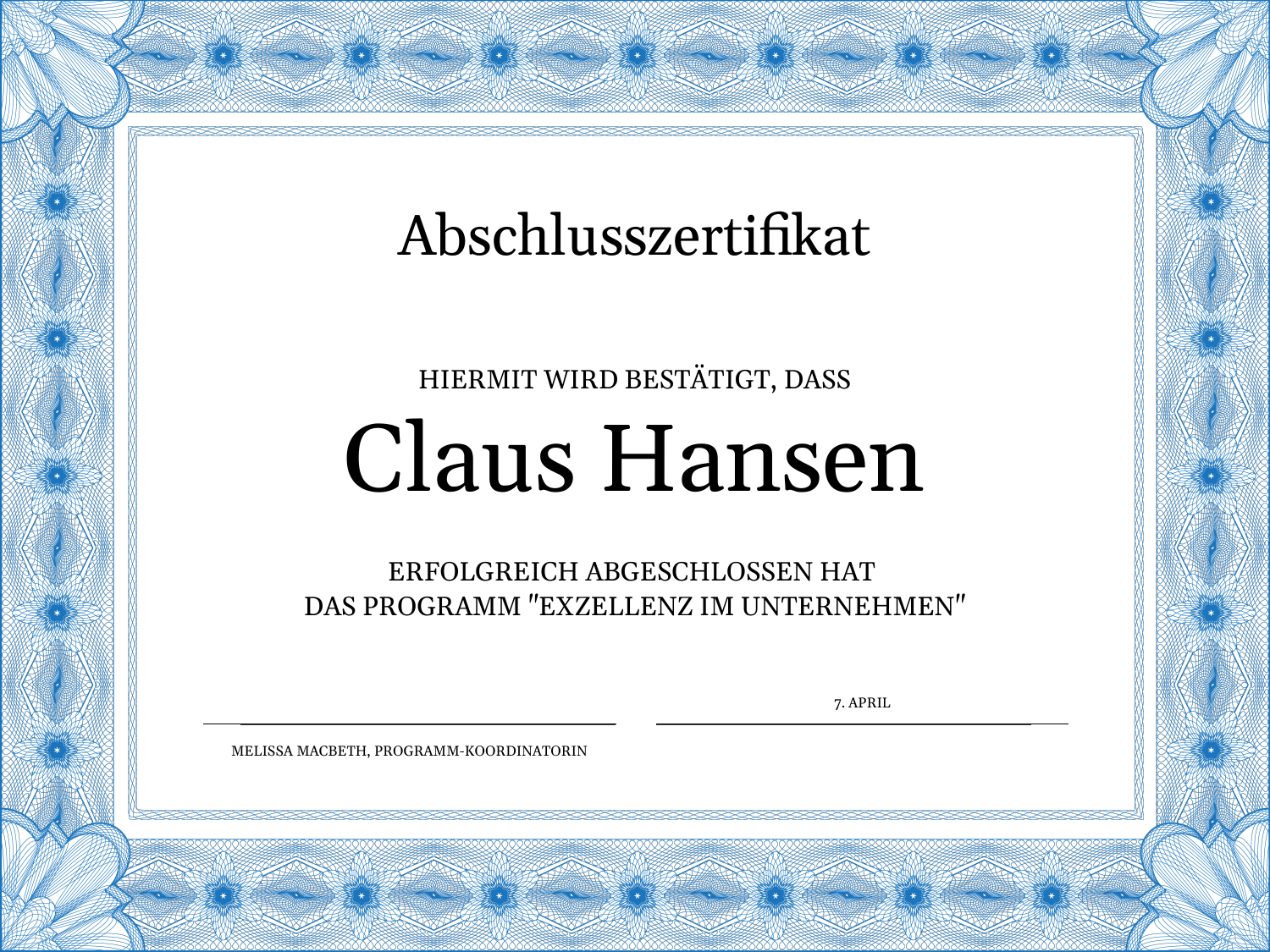

Abschlusszertifikat
Hiermit wird bestätigt, dass
Claus Hansen
erfolgreich abgeschlossen hat
das Programm "Exzellenz im Unternehmen"
7. April
Melissa MacBeth, Programm-Koordinatorin